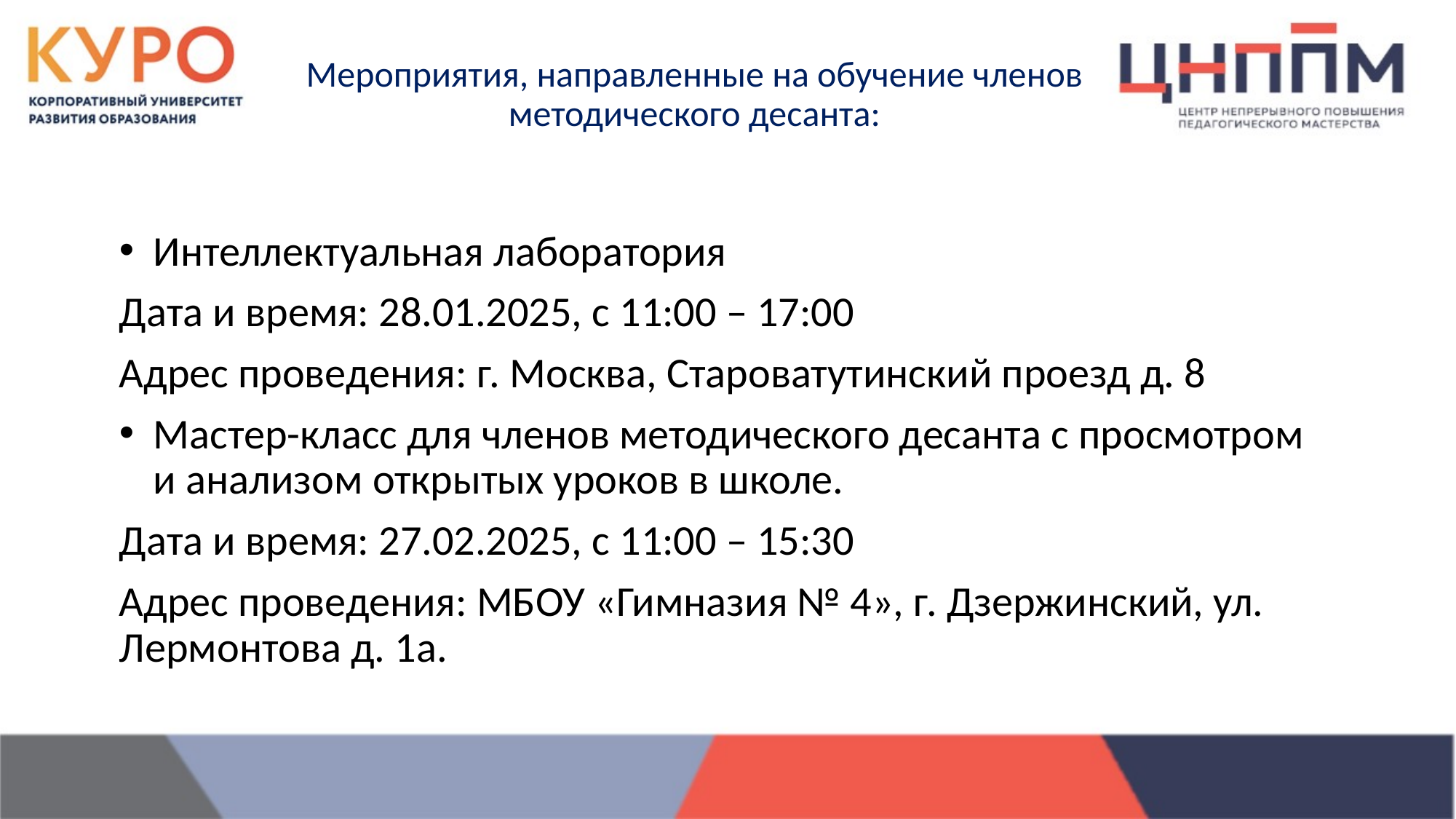

# Мероприятия, направленные на обучение членов методического десанта:
Интеллектуальная лаборатория
Дата и время: 28.01.2025, с 11:00 – 17:00
Адрес проведения: г. Москва, Староватутинский проезд д. 8
Мастер-класс для членов методического десанта с просмотром и анализом открытых уроков в школе.
Дата и время: 27.02.2025, с 11:00 – 15:30
Адрес проведения: МБОУ «Гимназия № 4», г. Дзержинский, ул. Лермонтова д. 1а.